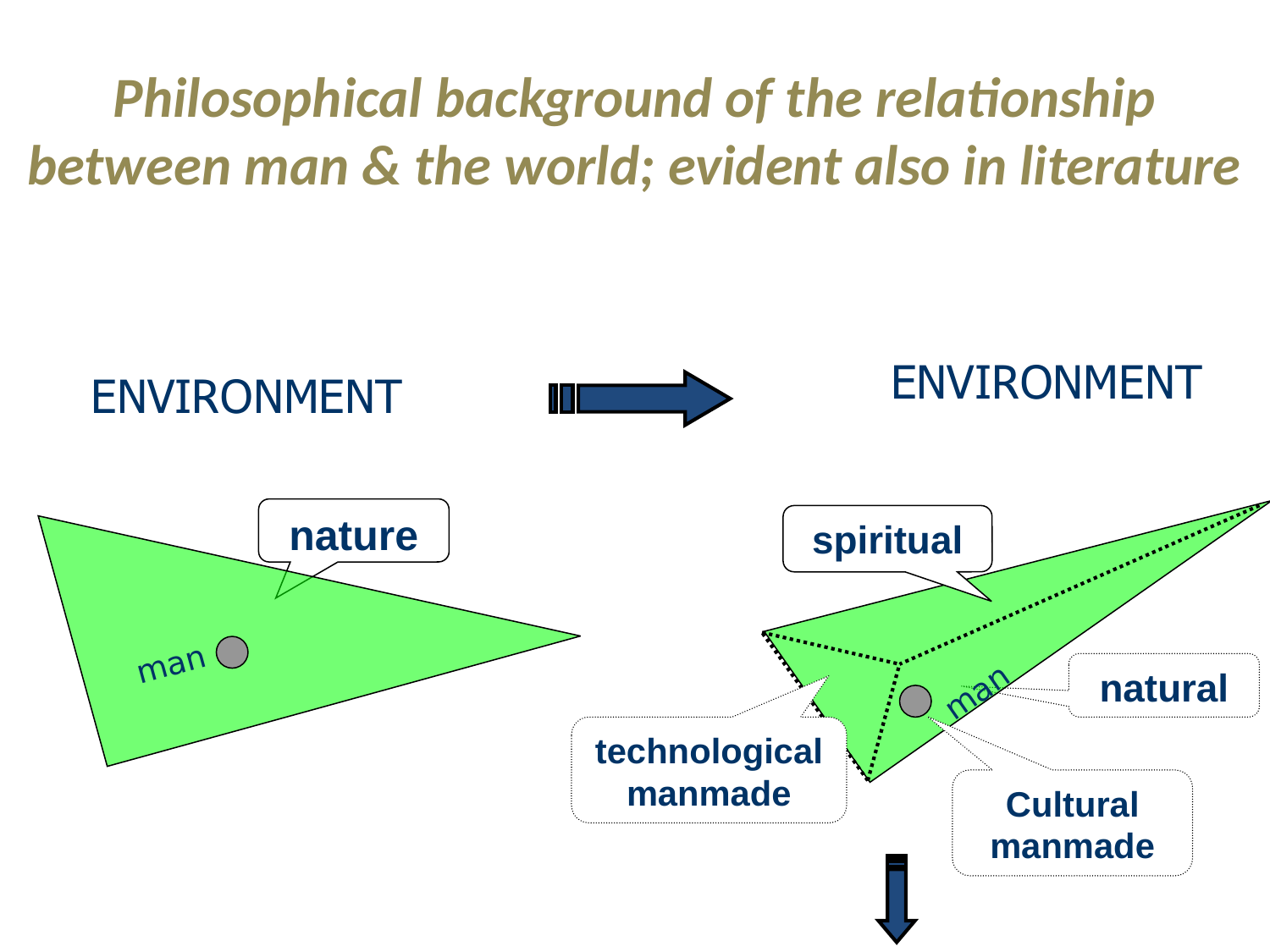

Philosophical background of the relationship between man & the world; evident also in literature
ENVIRONMENT

     man
spiritual

natural

technological
manmade
Cultural
manmade
ENVIRONMENT
man
nature